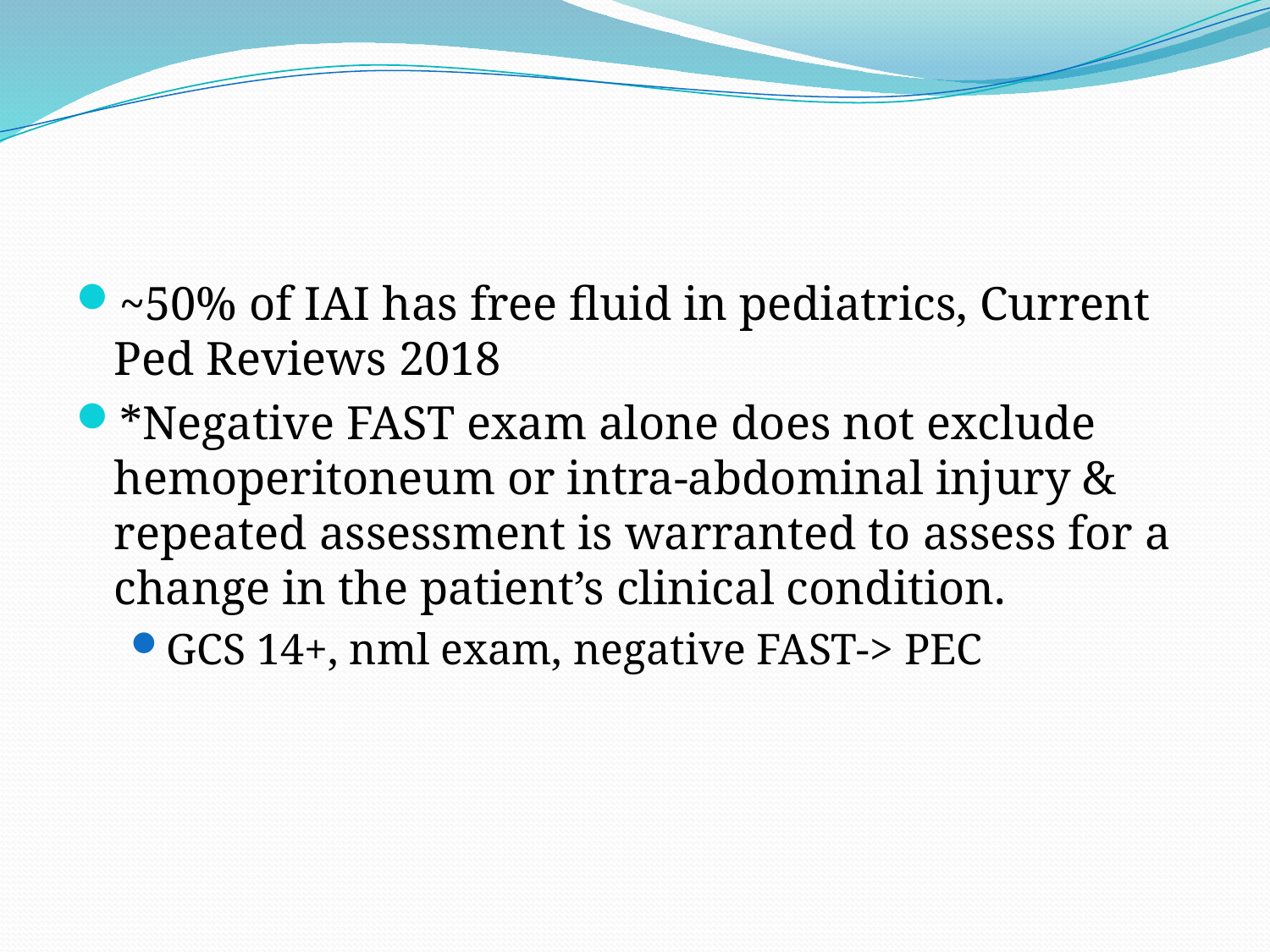

#
~50% of IAI has free fluid in pediatrics, Current Ped Reviews 2018
*Negative FAST exam alone does not exclude hemoperitoneum or intra-abdominal injury & repeated assessment is warranted to assess for a change in the patient’s clinical condition.
GCS 14+, nml exam, negative FAST-> PEC